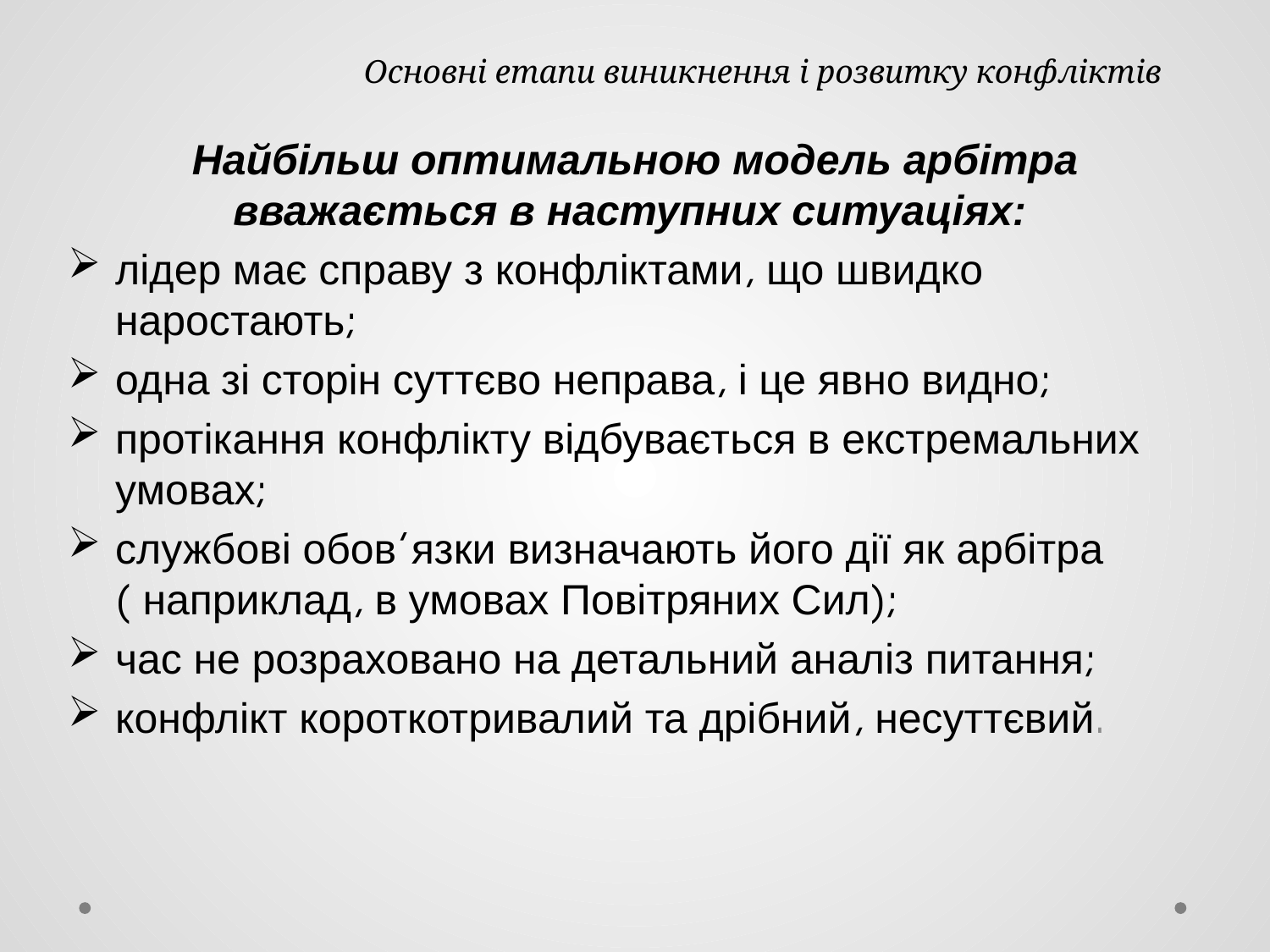

# Основні етапи виникнення і розвитку конфліктів
Найбільш оптимальною модель арбітра вважається в наступних ситуаціях:
лідер має справу з конфліктами, що швидко наростають;
одна зі сторін суттєво неправа, і це явно видно;
протікання конфлікту відбувається в екстремальних умовах;
службові обов’язки визначають його дії як арбітра ( наприклад, в умовах Повітряних Сил);
час не розраховано на детальний аналіз питання;
конфлікт короткотривалий та дрібний, несуттєвий.